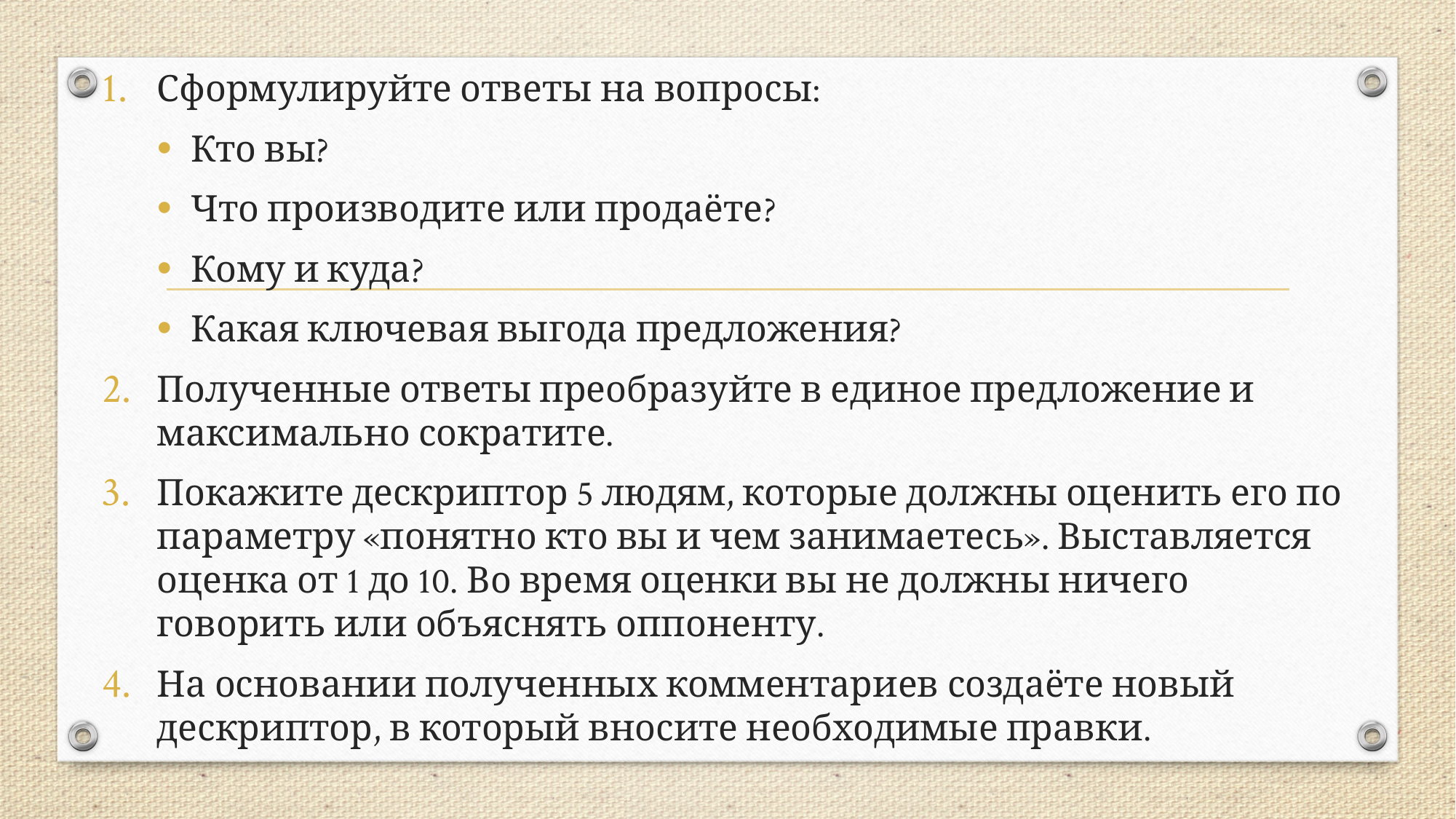

Сформулируйте ответы на вопросы:
Кто вы?
Что производите или продаёте?
Кому и куда?
Какая ключевая выгода предложения?
Полученные ответы преобразуйте в единое предложение и максимально сократите.
Покажите дескриптор 5 людям, которые должны оценить его по параметру «понятно кто вы и чем занимаетесь». Выставляется оценка от 1 до 10. Во время оценки вы не должны ничего говорить или объяснять оппоненту.
На основании полученных комментариев создаёте новый дескриптор, в который вносите необходимые правки.